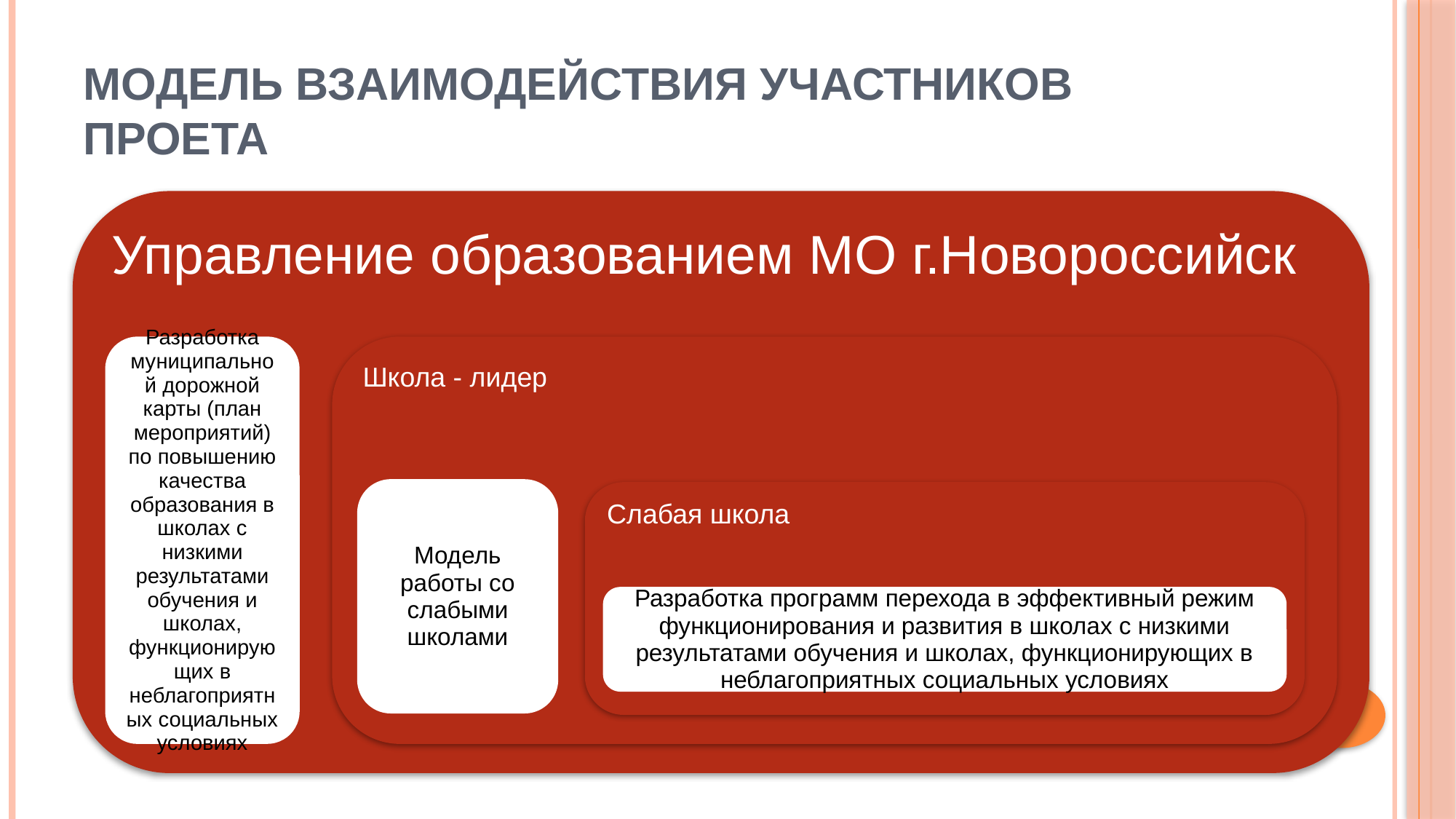

# Модель взаимодействия участников проета
Школа - лидер
Слабая школа
Разработка муниципальной дорожной карты (план мероприятий) по повышению качества образования в школах с низкими результатами обучения и школах, функционирующих в неблагоприятных социальных условиях
Управление образованием МО г.Новороссийск
Модель работы со слабыми школами
Разработка программ перехода в эффективный режим функционирования и развития в школах с низкими результатами обучения и школах, функционирующих в неблагоприятных социальных условиях